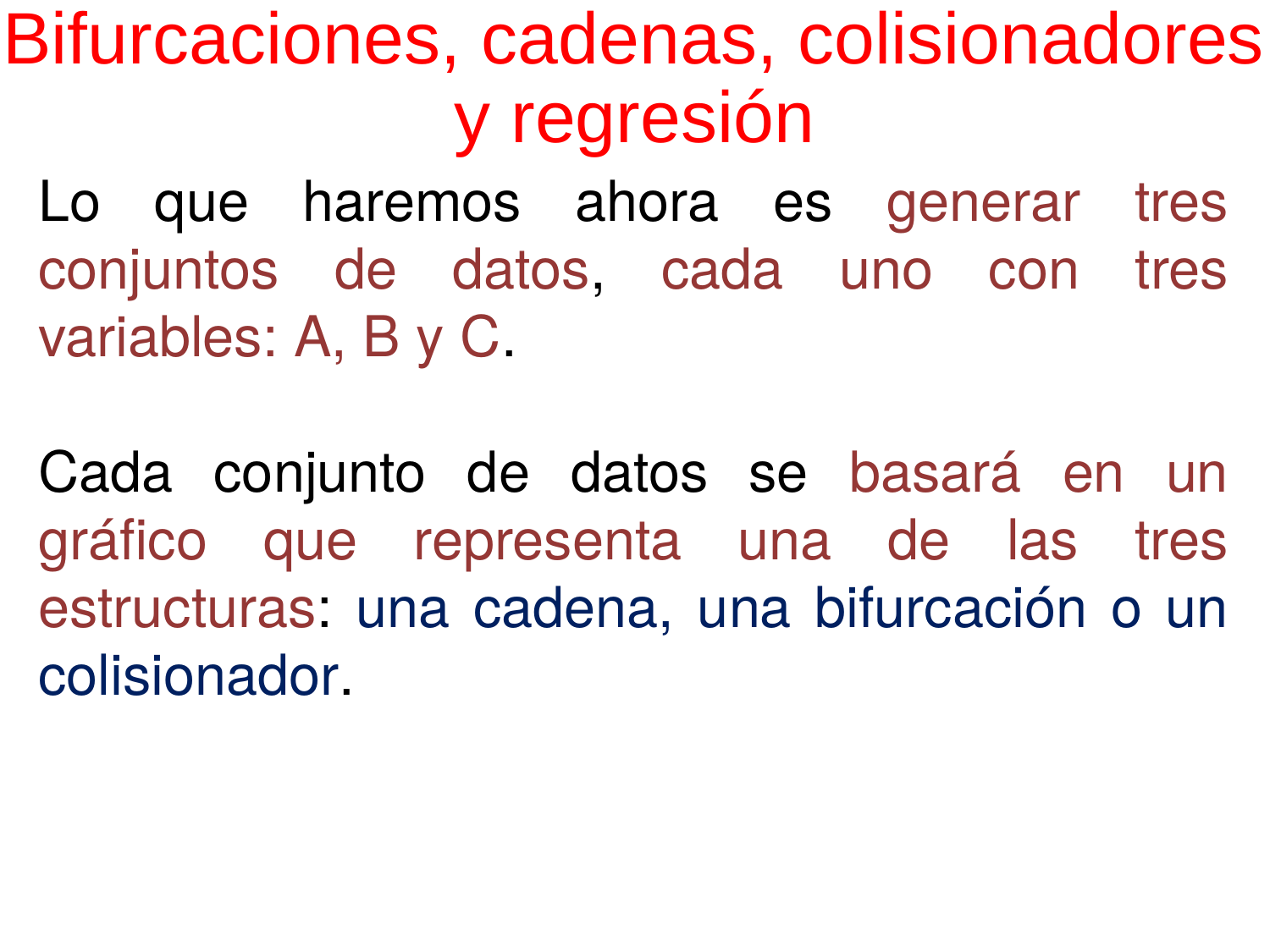

# Bifurcaciones, cadenas, colisionadores y regresión
Lo que haremos ahora es generar tres conjuntos de datos, cada uno con tres variables: A, B y C.

Cada conjunto de datos se basará en un gráfico que representa una de las tres estructuras: una cadena, una bifurcación o un colisionador.